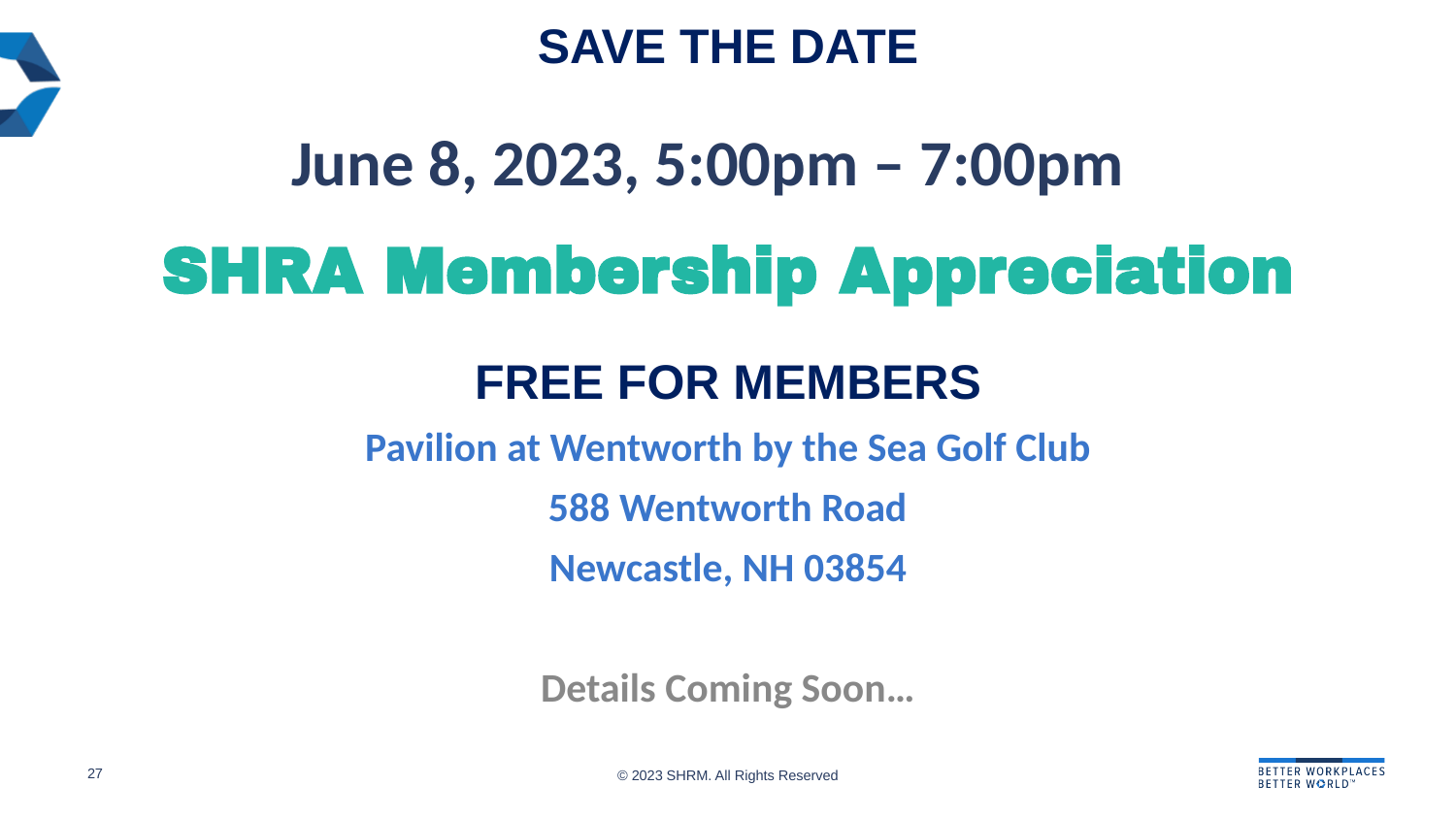

SAVE THE DATE
June 8, 2023, 5:00pm – 7:00pm
SHRA Membership Appreciation

FREE FOR MEMBERS
Pavilion at Wentworth by the Sea Golf Club
588 Wentworth Road
Newcastle, NH 03854

Details Coming Soon…

27